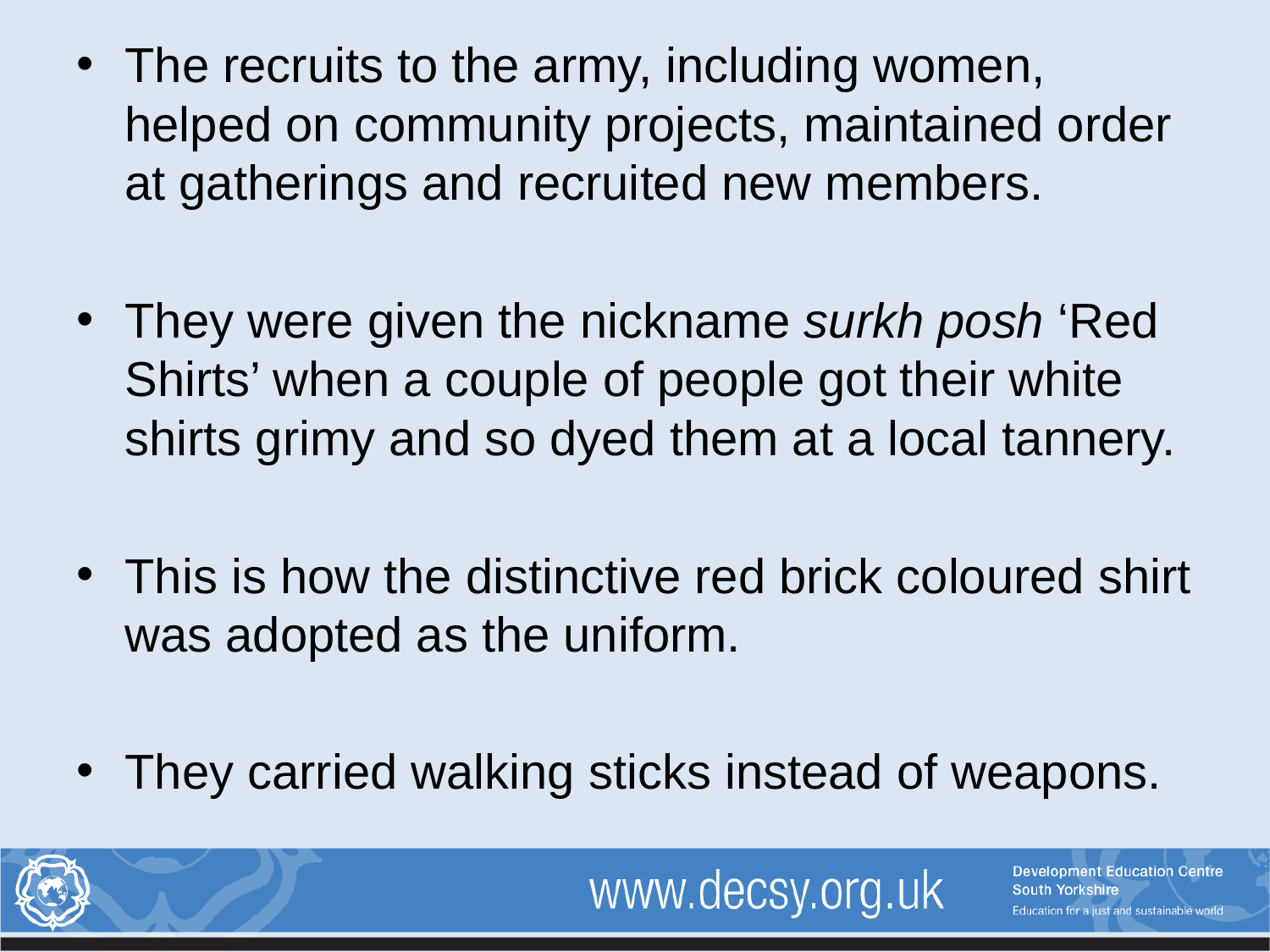

The recruits to the army, including women, helped on community projects, maintained order at gatherings and recruited new members.

They were given the nickname surkh posh ‘Red Shirts’ when a couple of people got their white shirts grimy and so dyed them at a local tannery.

This is how the distinctive red brick coloured shirt was adopted as the uniform.

They carried walking sticks instead of weapons.